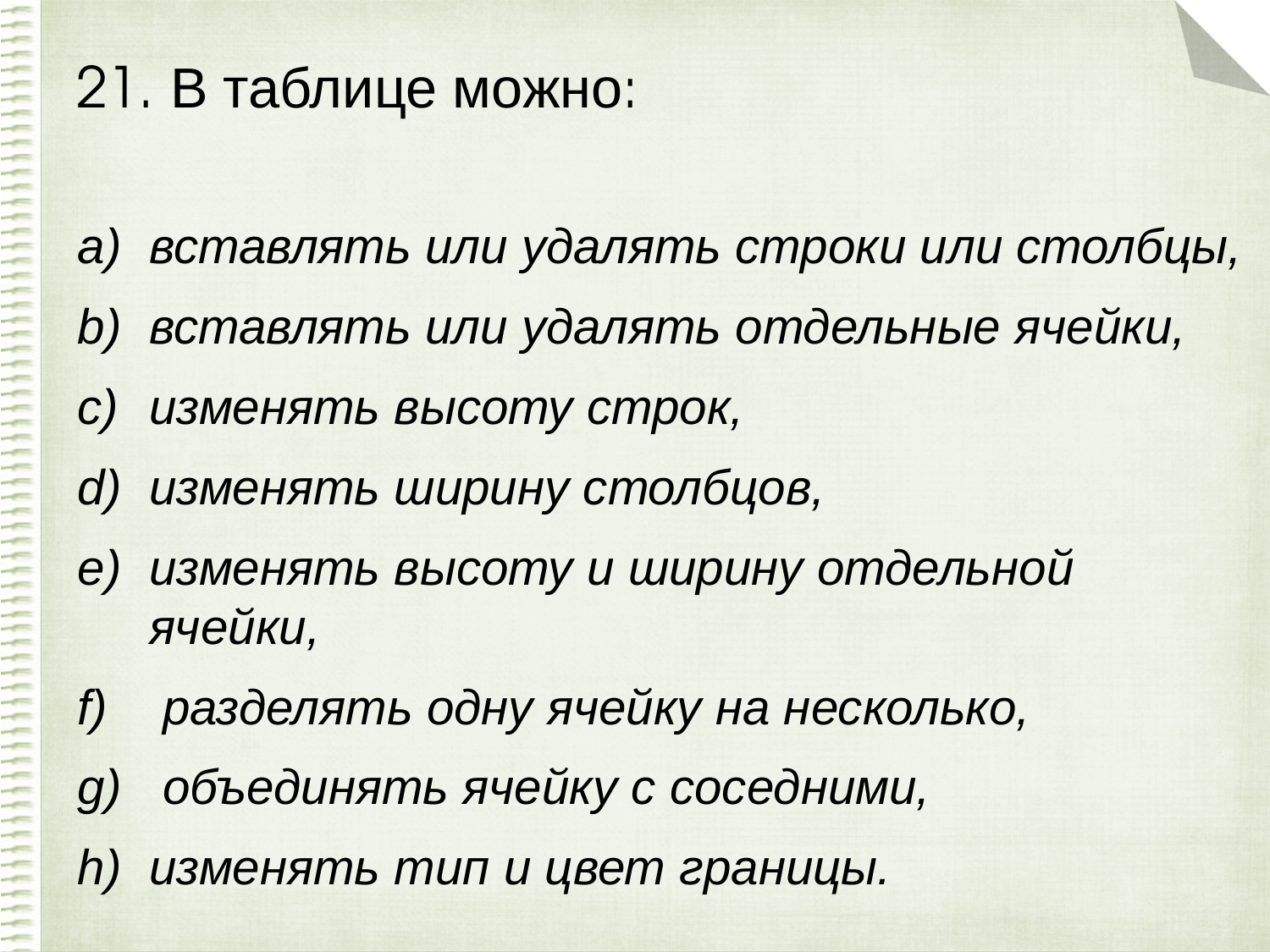

# 21. В таблице можно:
вставлять или удалять строки или столбцы,
вставлять или удалять отдельные ячейки,
изменять высоту строк,
изменять ширину столбцов,
изменять высоту и ширину отдельной ячейки,
 разделять одну ячейку на несколько,
 объединять ячейку с соседними,
изменять тип и цвет границы.